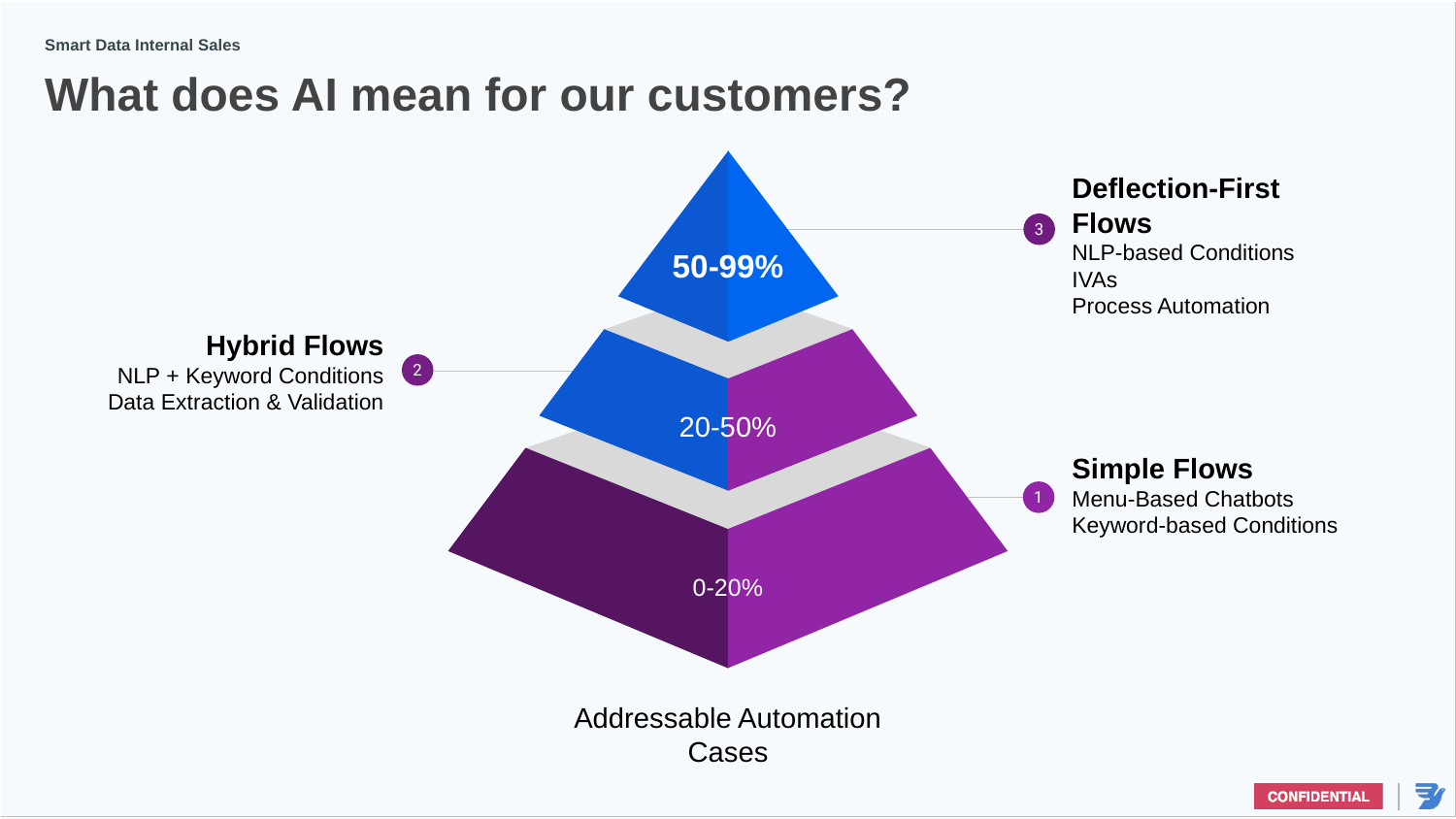

Smart Data Internal Sales
What does AI mean for our customers?

Deflection-First Flows
NLP-based Conditions
IVAs
Process Automation
3

50-99%
Hybrid Flows
NLP + Keyword Conditions
Data Extraction & Validation
2

20-50%
Simple Flows
Menu-Based Chatbots
Keyword-based Conditions
1

0-20%
Addressable Automation Cases